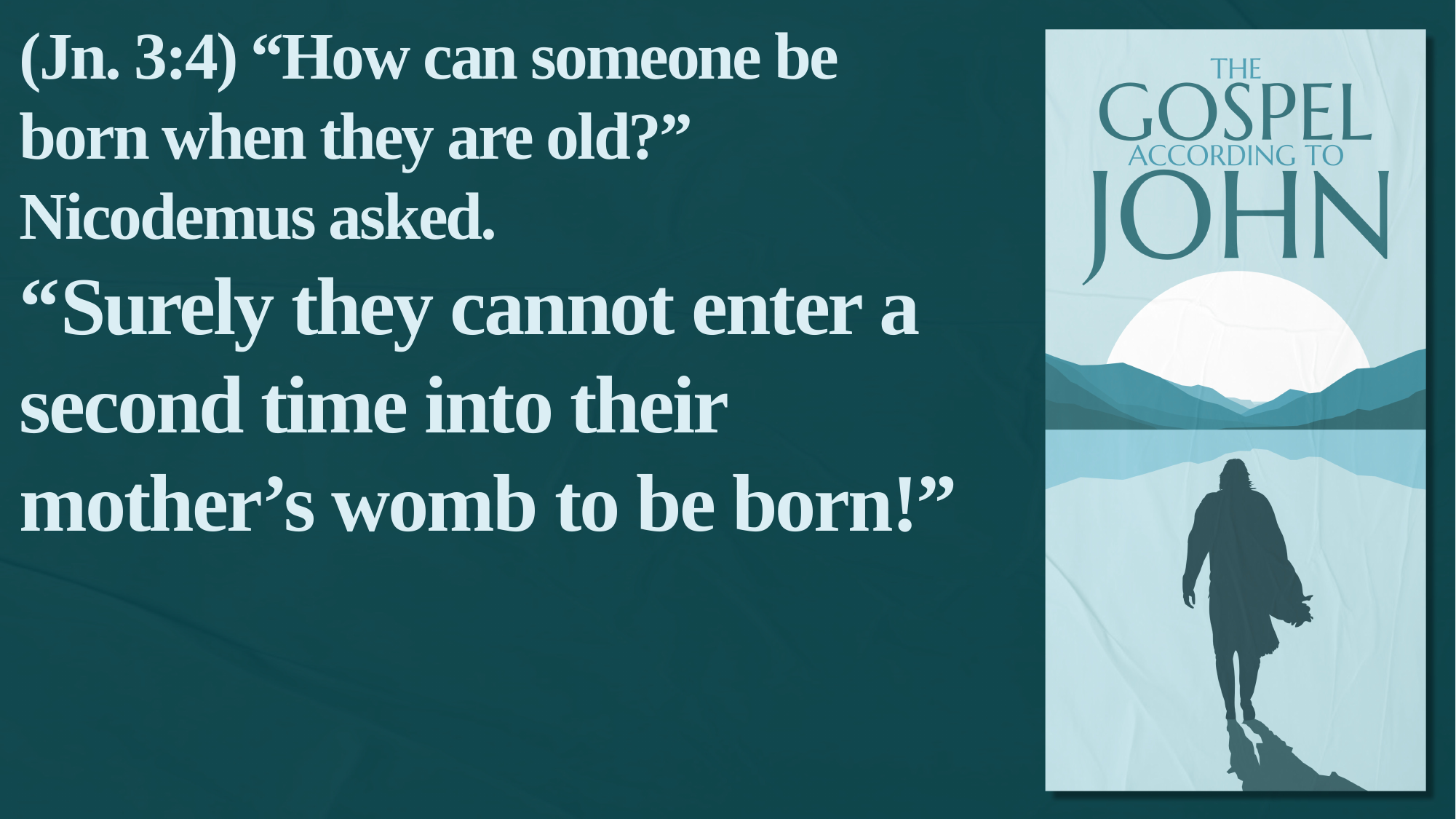

(Jn. 3:4) “How can someone be born when they are old?” Nicodemus asked.
“Surely they cannot enter a second time into their mother’s womb to be born!”